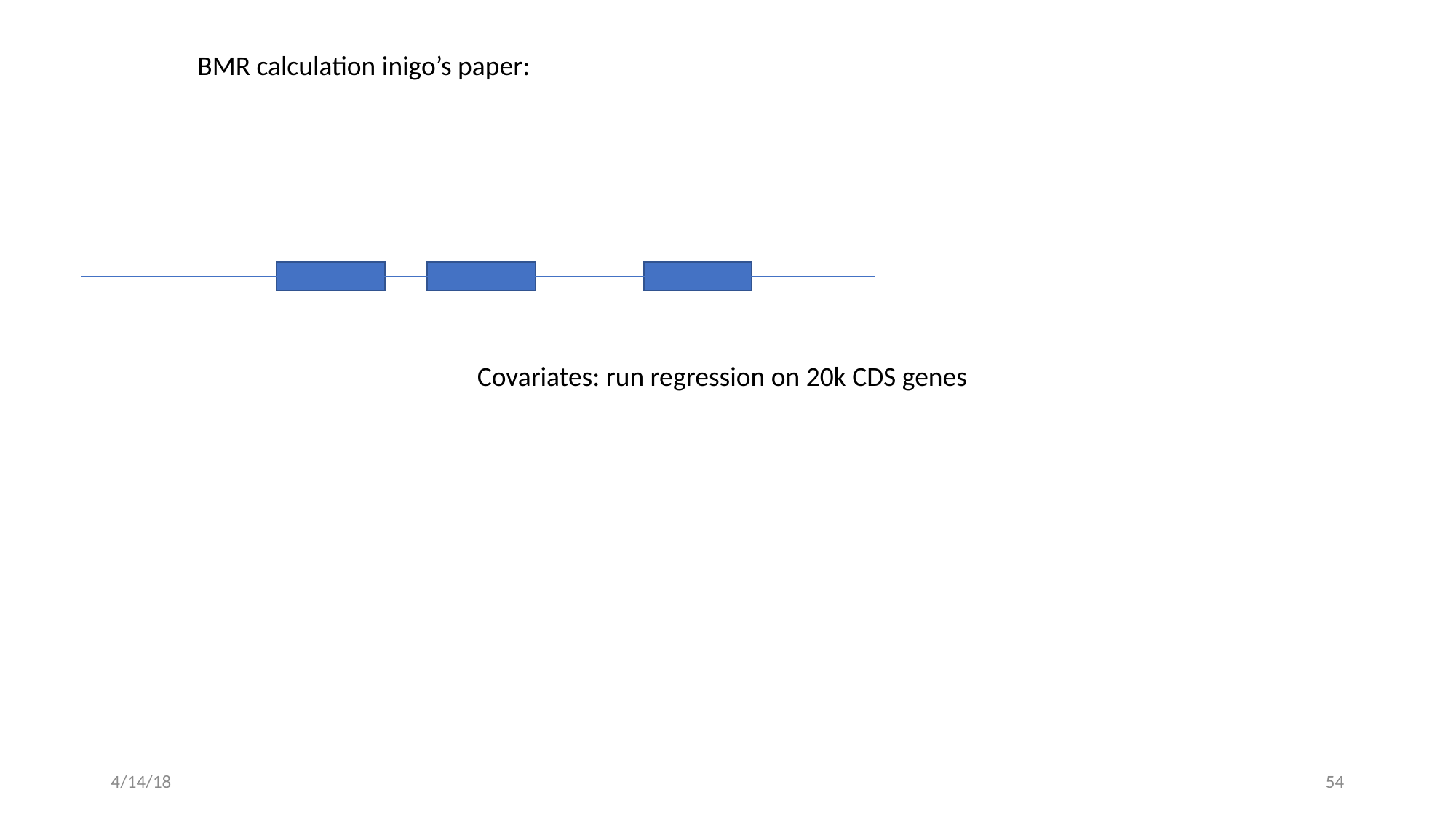

BMR calculation inigo’s paper:

Covariates: run regression on 20k CDS genes
4/14/18
54